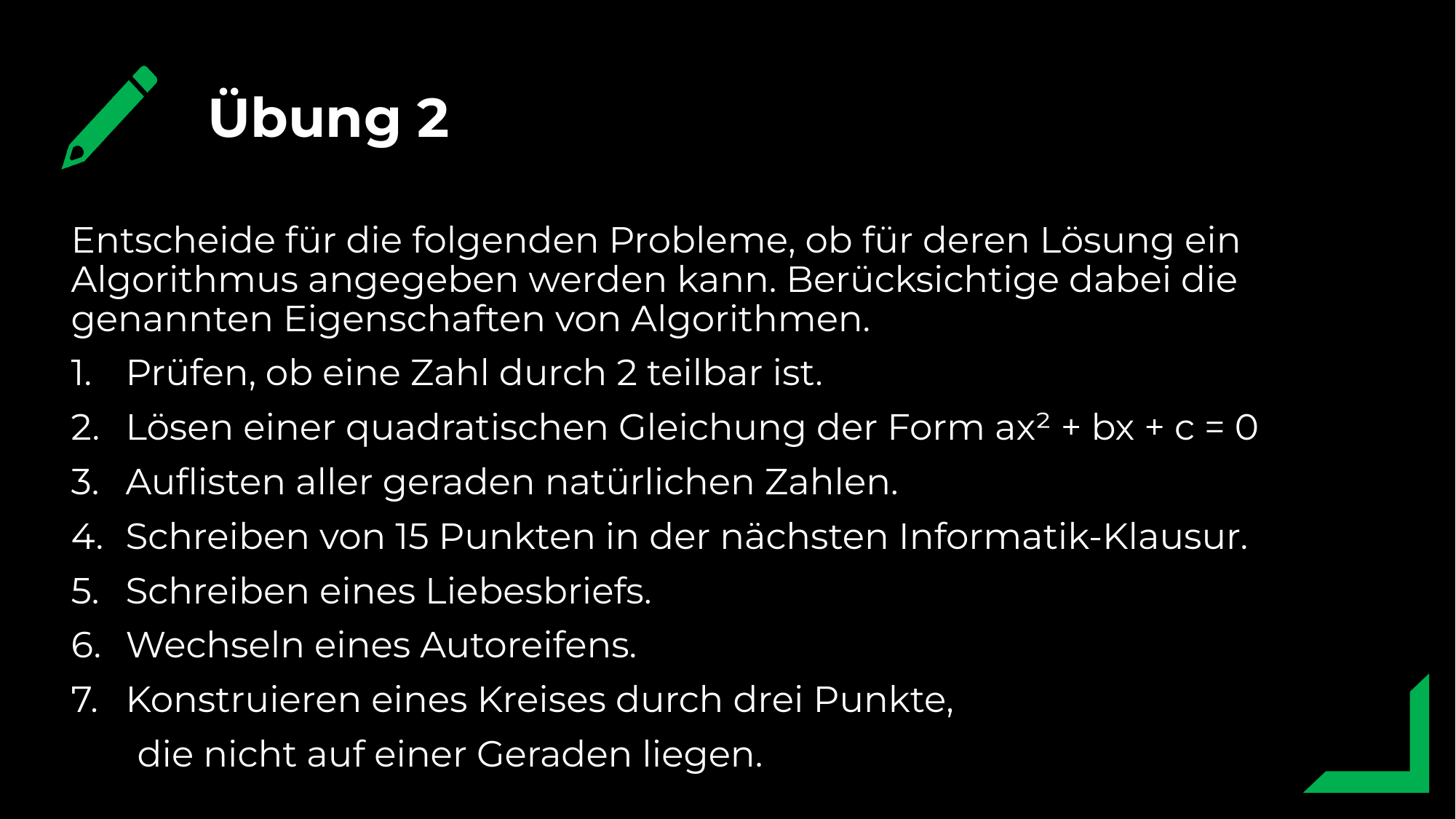

Übung 2
Entscheide für die folgenden Probleme, ob für deren Lösung ein Algorithmus angegeben werden kann. Berücksichtige dabei die genannten Eigenschaften von Algorithmen.
Prüfen, ob eine Zahl durch 2 teilbar ist.
Lösen einer quadratischen Gleichung der Form ax² + bx + c = 0
Auflisten aller geraden natürlichen Zahlen.
Schreiben von 15 Punkten in der nächsten Informatik-Klausur.
Schreiben eines Liebesbriefs.
Wechseln eines Autoreifens.
Konstruieren eines Kreises durch drei Punkte,
       die nicht auf einer Geraden liegen.